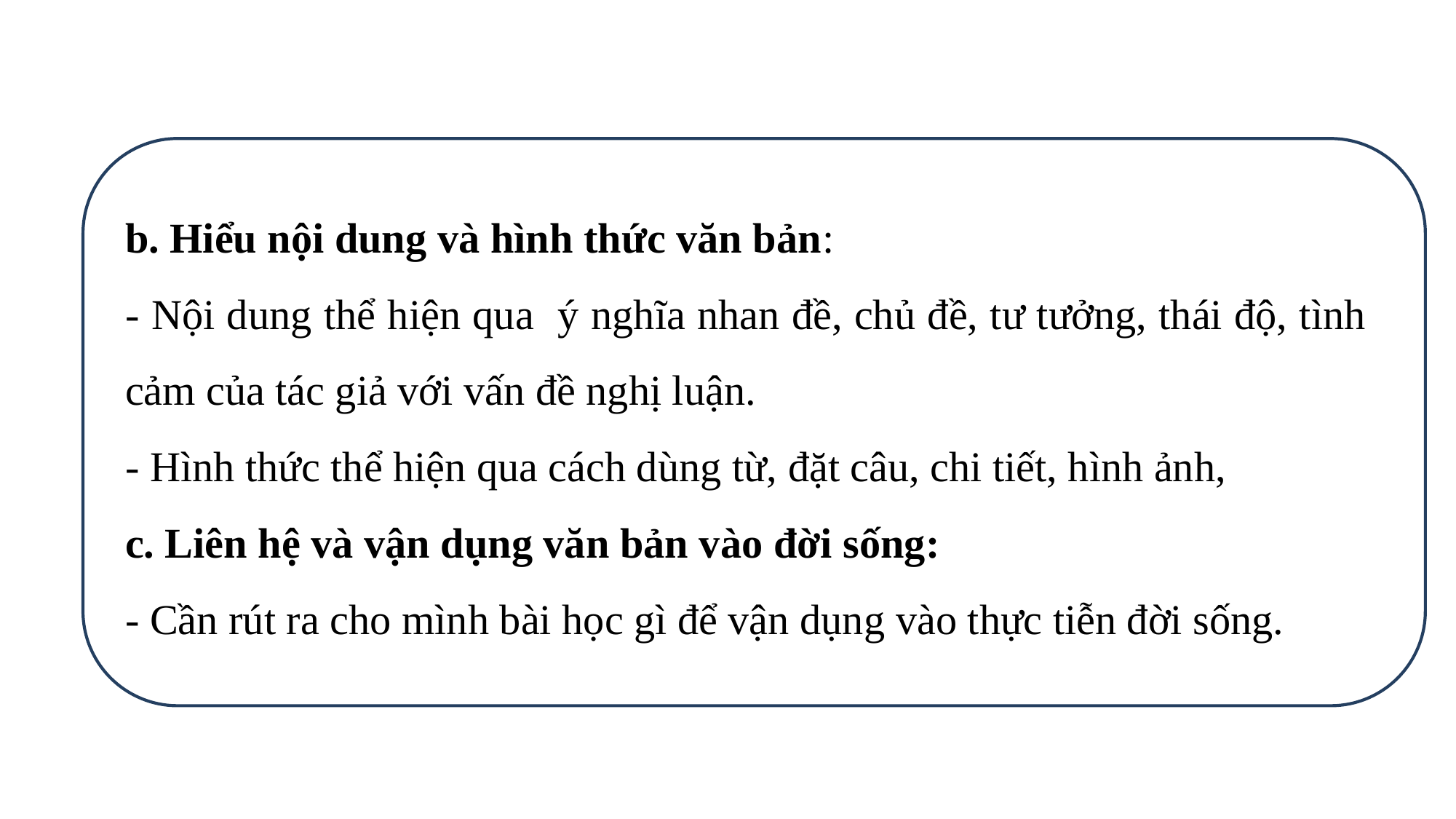

b. Hiểu nội dung và hình thức văn bản:
- Nội dung thể hiện qua  ý nghĩa nhan đề, chủ đề, tư tưởng, thái độ, tình cảm của tác giả với vấn đề nghị luận.
- Hình thức thể hiện qua cách dùng từ, đặt câu, chi tiết, hình ảnh,
c. Liên hệ và vận dụng văn bản vào đời sống:
- Cần rút ra cho mình bài học gì để vận dụng vào thực tiễn đời sống.